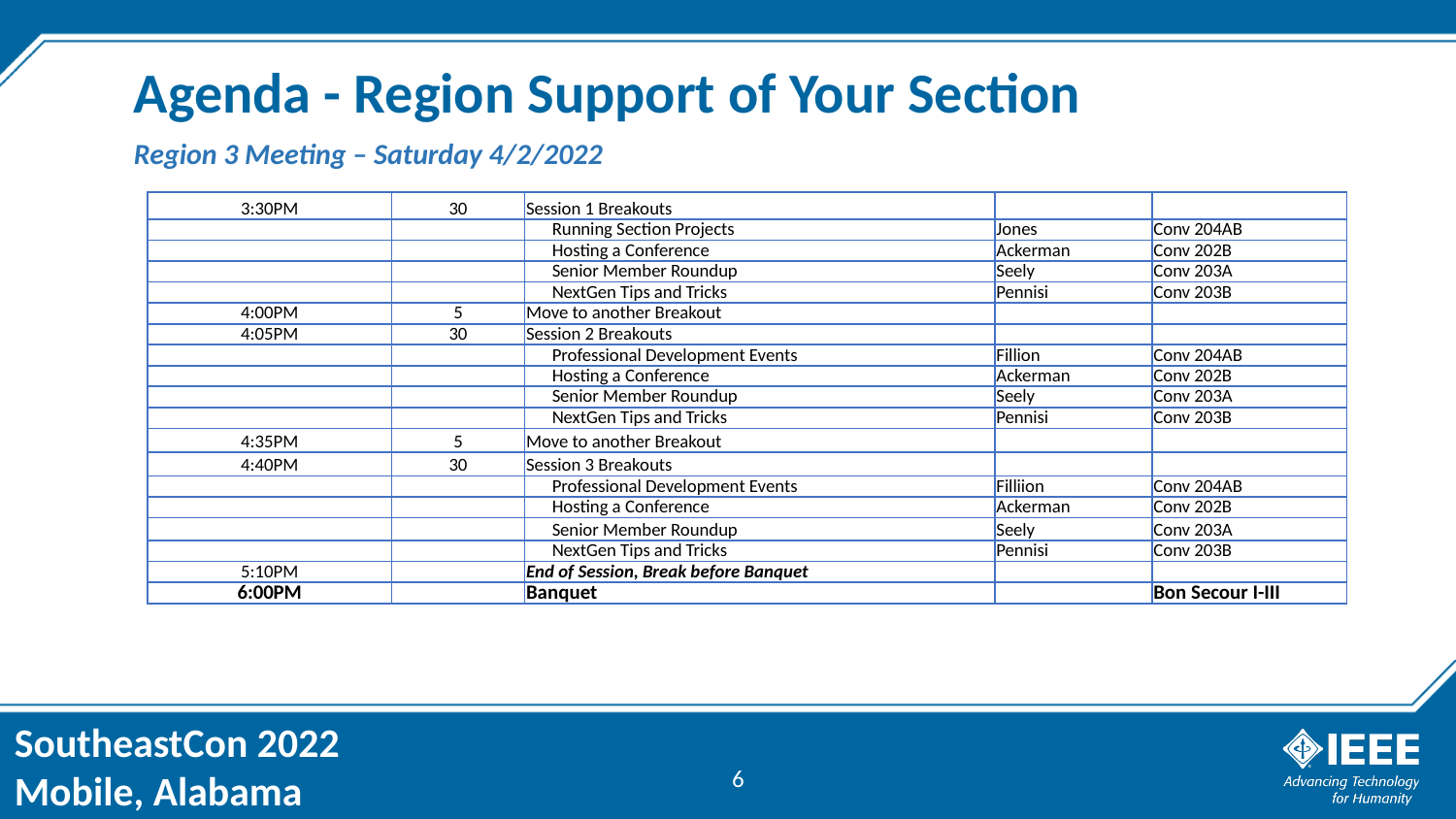

# Agenda - Region Support of Your Section
Region 3 Meeting – Saturday 4/2/2022
| 3:30PM | 30 | Session 1 Breakouts |  |  |
| --- | --- | --- | --- | --- |
|  |  | Running Section Projects | Jones | Conv 204AB |
|  |  | Hosting a Conference | Ackerman | Conv 202B |
|  |  | Senior Member Roundup | Seely | Conv 203A |
|  |  | NextGen Tips and Tricks | Pennisi | Conv 203B |
| 4:00PM | 5 | Move to another Breakout |  |  |
| 4:05PM | 30 | Session 2 Breakouts |  |  |
|  |  | Professional Development Events | Fillion | Conv 204AB |
|  |  | Hosting a Conference | Ackerman | Conv 202B |
|  |  | Senior Member Roundup | Seely | Conv 203A |
|  |  | NextGen Tips and Tricks | Pennisi | Conv 203B |
| 4:35PM | 5 | Move to another Breakout |  |  |
| 4:40PM | 30 | Session 3 Breakouts |  |  |
|  |  | Professional Development Events | Filliion | Conv 204AB |
|  |  | Hosting a Conference | Ackerman | Conv 202B |
|  |  | Senior Member Roundup | Seely | Conv 203A |
|  |  | NextGen Tips and Tricks | Pennisi | Conv 203B |
| 5:10PM |  | End of Session, Break before Banquet |  |  |
| 6:00PM |  | Banquet |  | Bon Secour I-III |
6